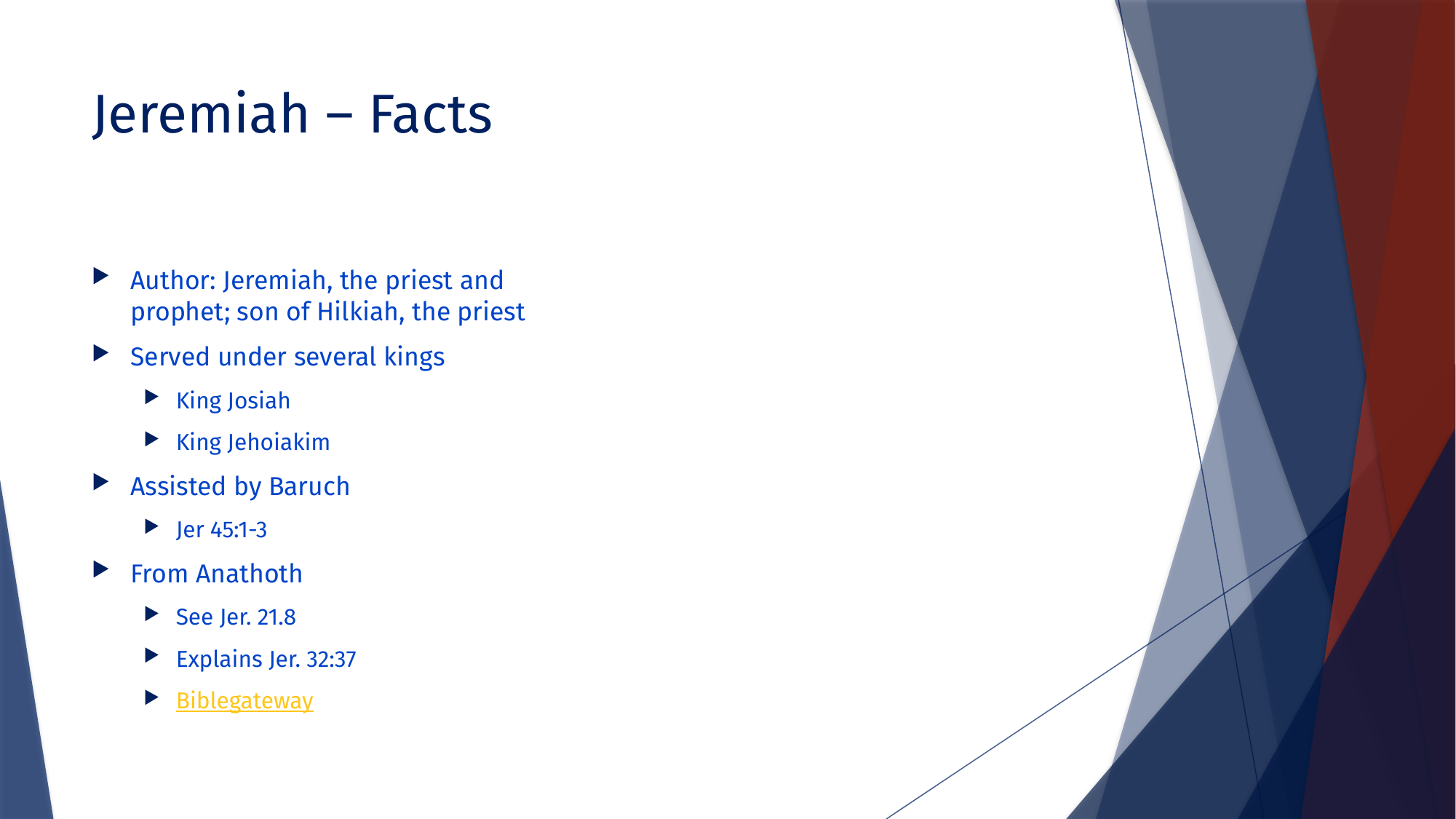

# Jeremiah – Facts
Author: Jeremiah, the priest and prophet; son of Hilkiah, the priest
Served under several kings
King Josiah
King Jehoiakim
Assisted by Baruch
Jer 45:1-3
From Anathoth
See Jer. 21.8
Explains Jer. 32:37
Biblegateway